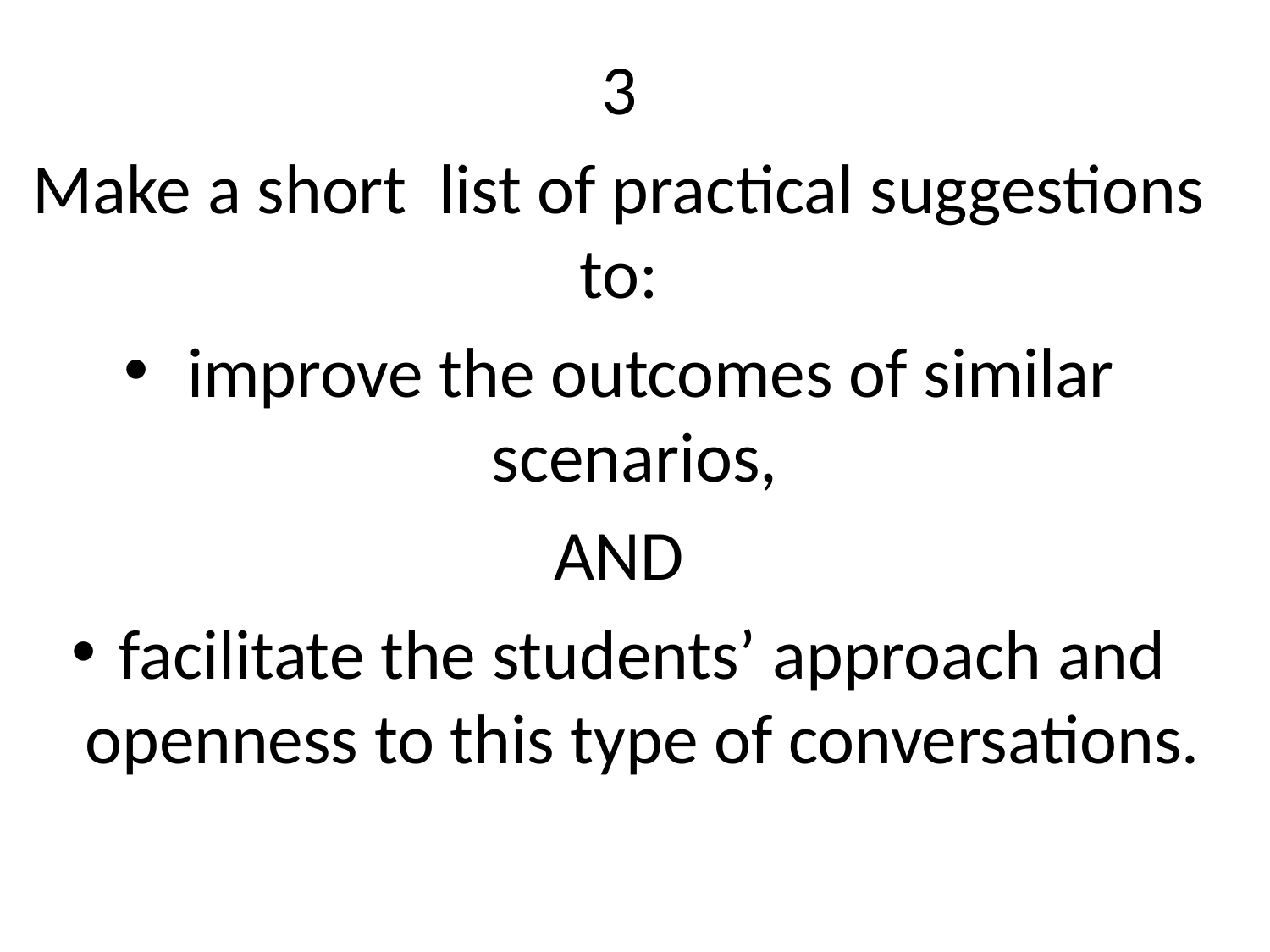

3
Make a short  list of practical suggestions to:
 improve the outcomes of similar scenarios,
AND
facilitate the students’ approach and openness to this type of conversations.
#